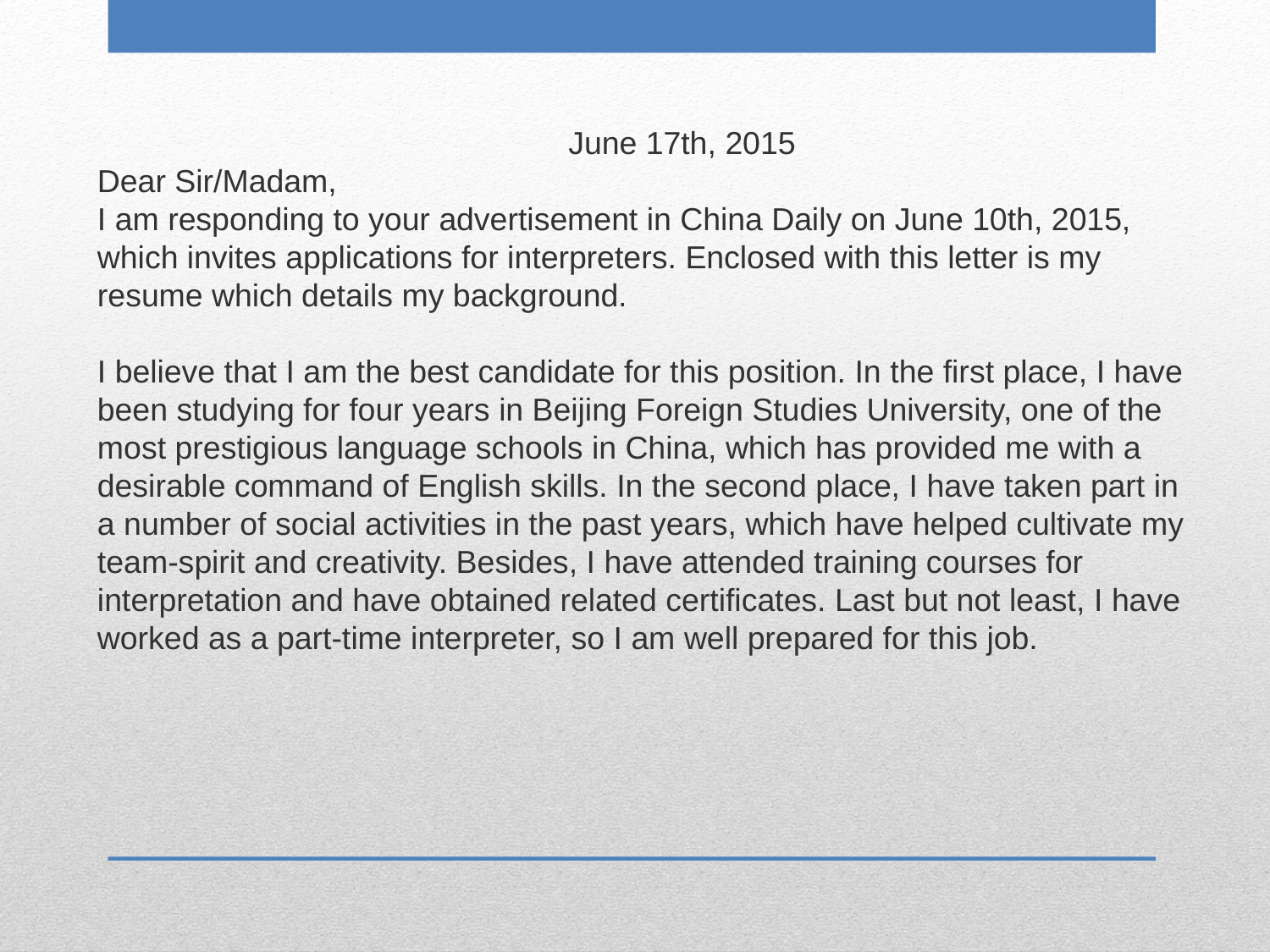

June 17th, 2015
Dear Sir/Madam,
I am responding to your advertisement in China Daily on June 10th, 2015, which invites applications for interpreters. Enclosed with this letter is my resume which details my background.
I believe that I am the best candidate for this position. In the first place, I have been studying for four years in Beijing Foreign Studies University, one of the most prestigious language schools in China, which has provided me with a desirable command of English skills. In the second place, I have taken part in a number of social activities in the past years, which have helped cultivate my team-spirit and creativity. Besides, I have attended training courses for interpretation and have obtained related certificates. Last but not least, I have worked as a part-time interpreter, so I am well prepared for this job.